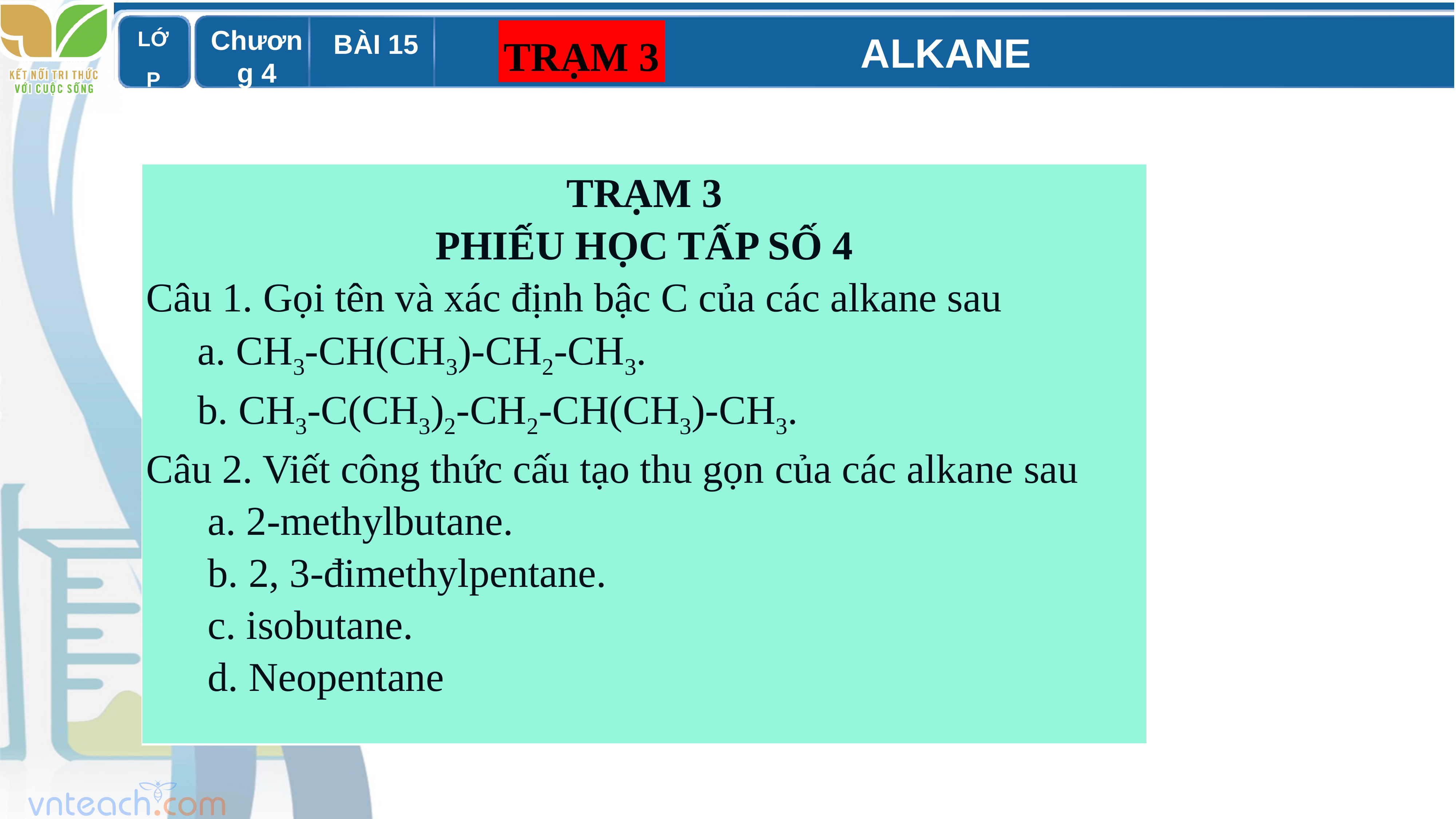

TRẠM 3
| TRẠM 3 PHIẾU HỌC TẤP SỐ 4 Câu 1. Gọi tên và xác định bậc C của các alkane sau a. CH3-CH(CH3)-CH2-CH3. b. CH3-C(CH3)2-CH2-CH(CH3)-CH3. Câu 2. Viết công thức cấu tạo thu gọn của các alkane sau a. 2-methylbutane. b. 2, 3-đimethylpentane. c. isobutane. d. Neopentane |
| --- |